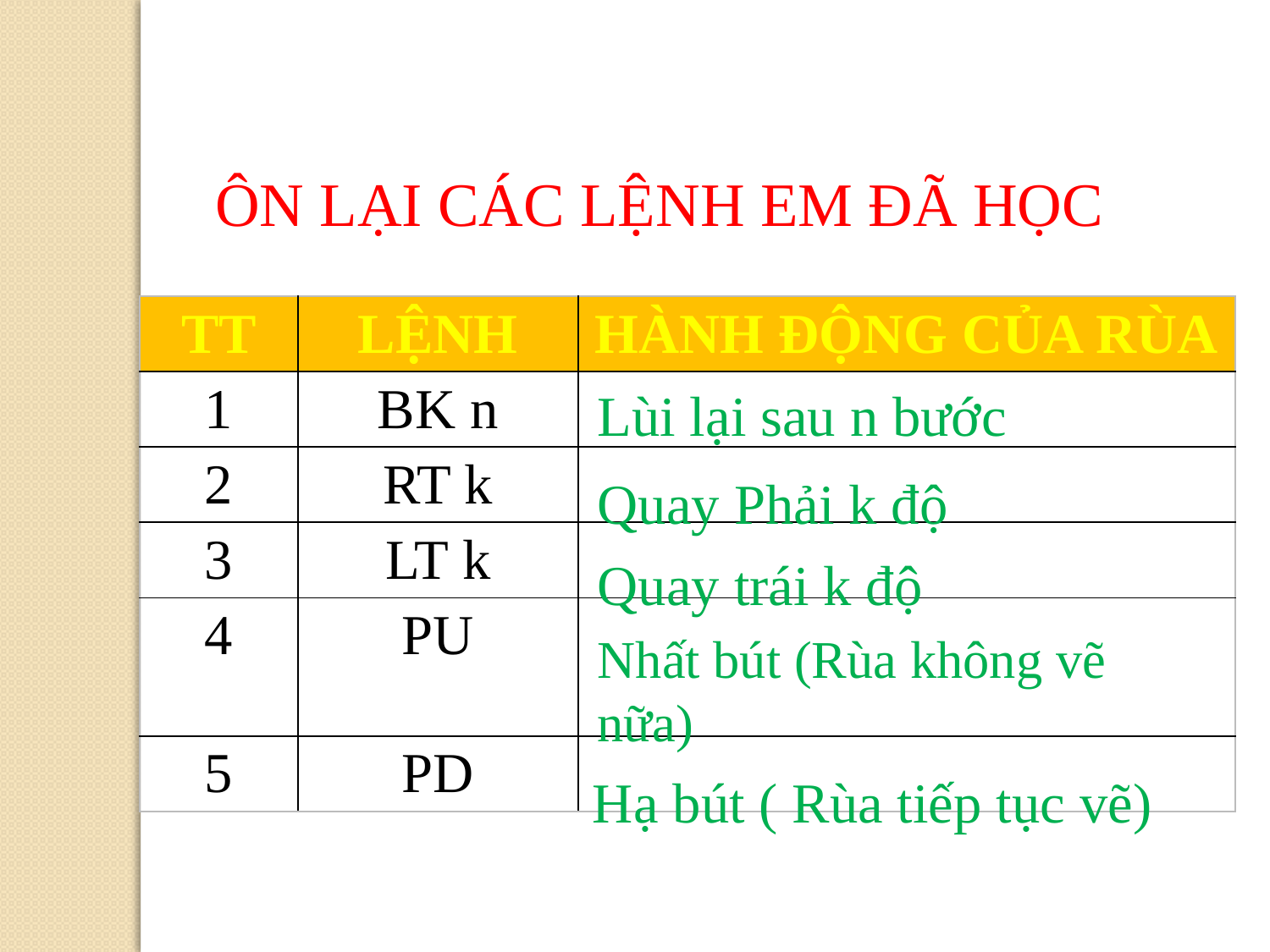

ÔN LẠI CÁC LỆNH EM ĐÃ HỌC
| TT | LỆNH | HÀNH ĐỘNG CỦA RÙA |
| --- | --- | --- |
| 1 | BK n |  |
| 2 | RT k |  |
| 3 | LT k |  |
| 4 | PU |  |
| 5 | PD |  |
Lùi lại sau n bước
Quay Phải k độ
Quay trái k độ
Nhất bút (Rùa không vẽ nữa)
Hạ bút ( Rùa tiếp tục vẽ)